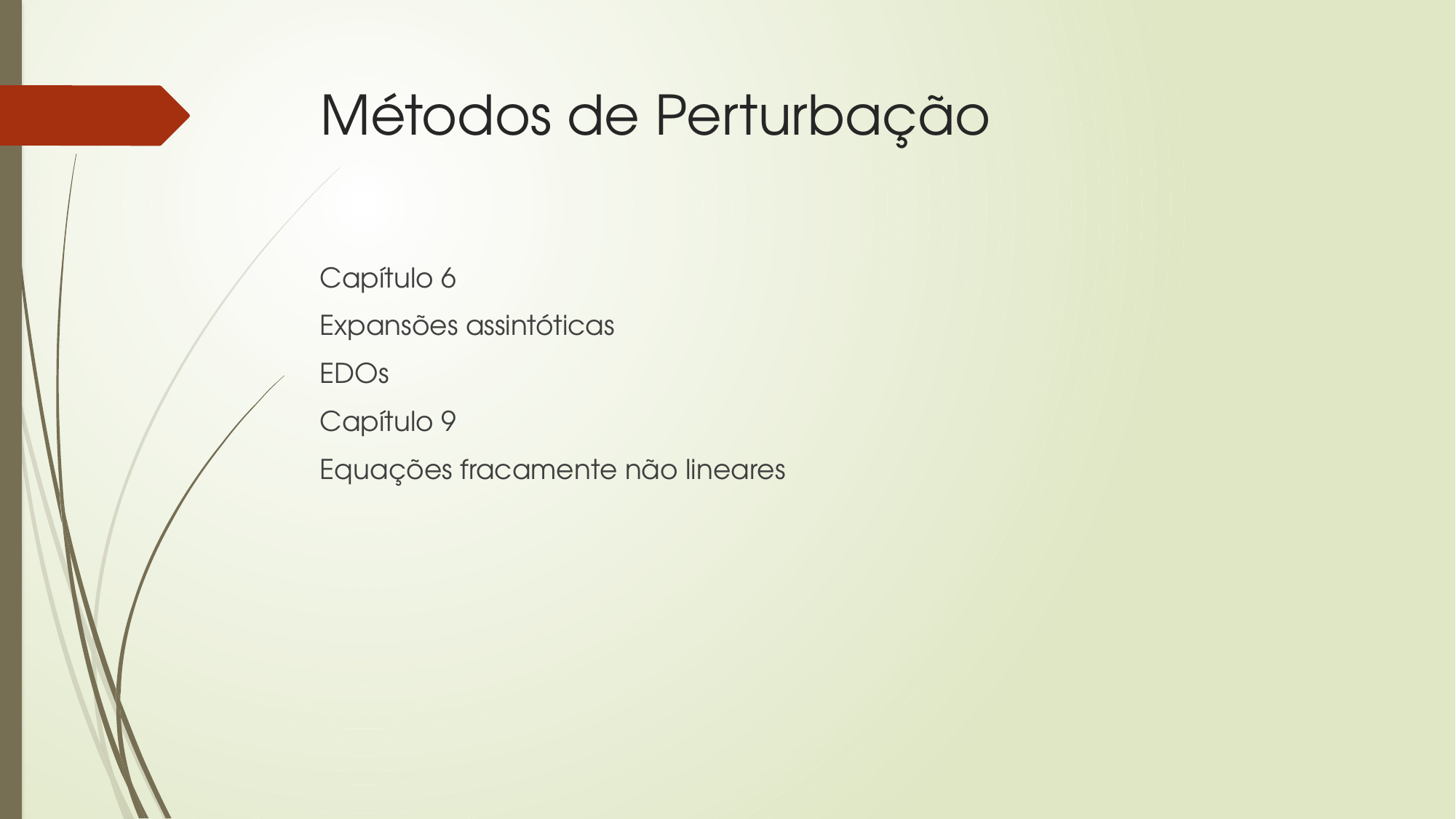

# Métodos de Perturbação
Capítulo 6
Expansões assintóticas
EDOs
Capítulo 9
Equações fracamente não lineares